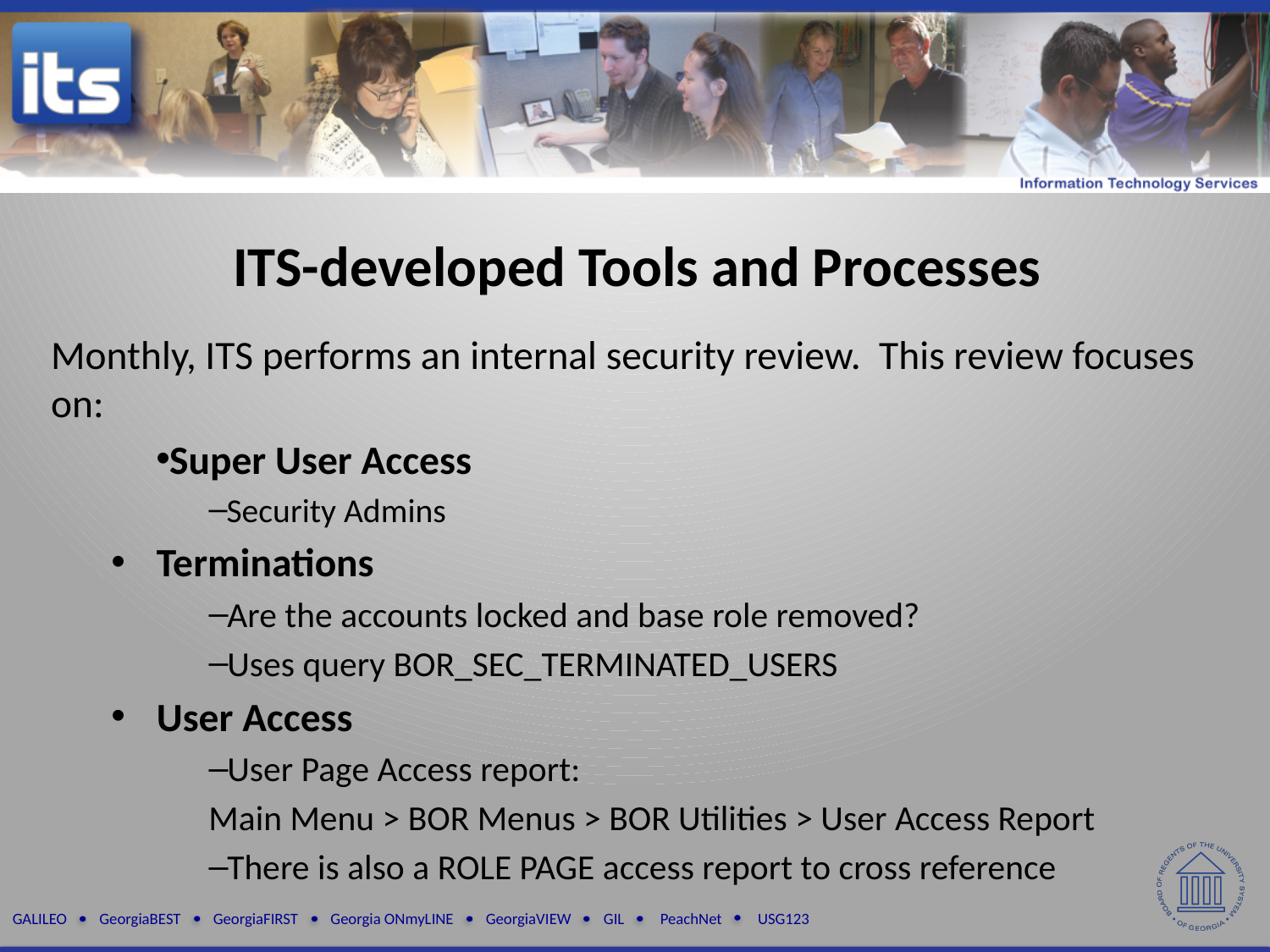

ITS-developed Tools and Processes
Monthly, ITS performs an internal security review.  This review focuses on:
Super User Access
Security Admins
Terminations
Are the accounts locked and base role removed?
Uses query BOR_SEC_TERMINATED_USERS
User Access
User Page Access report:
Main Menu > BOR Menus > BOR Utilities > User Access Report
There is also a ROLE PAGE access report to cross reference